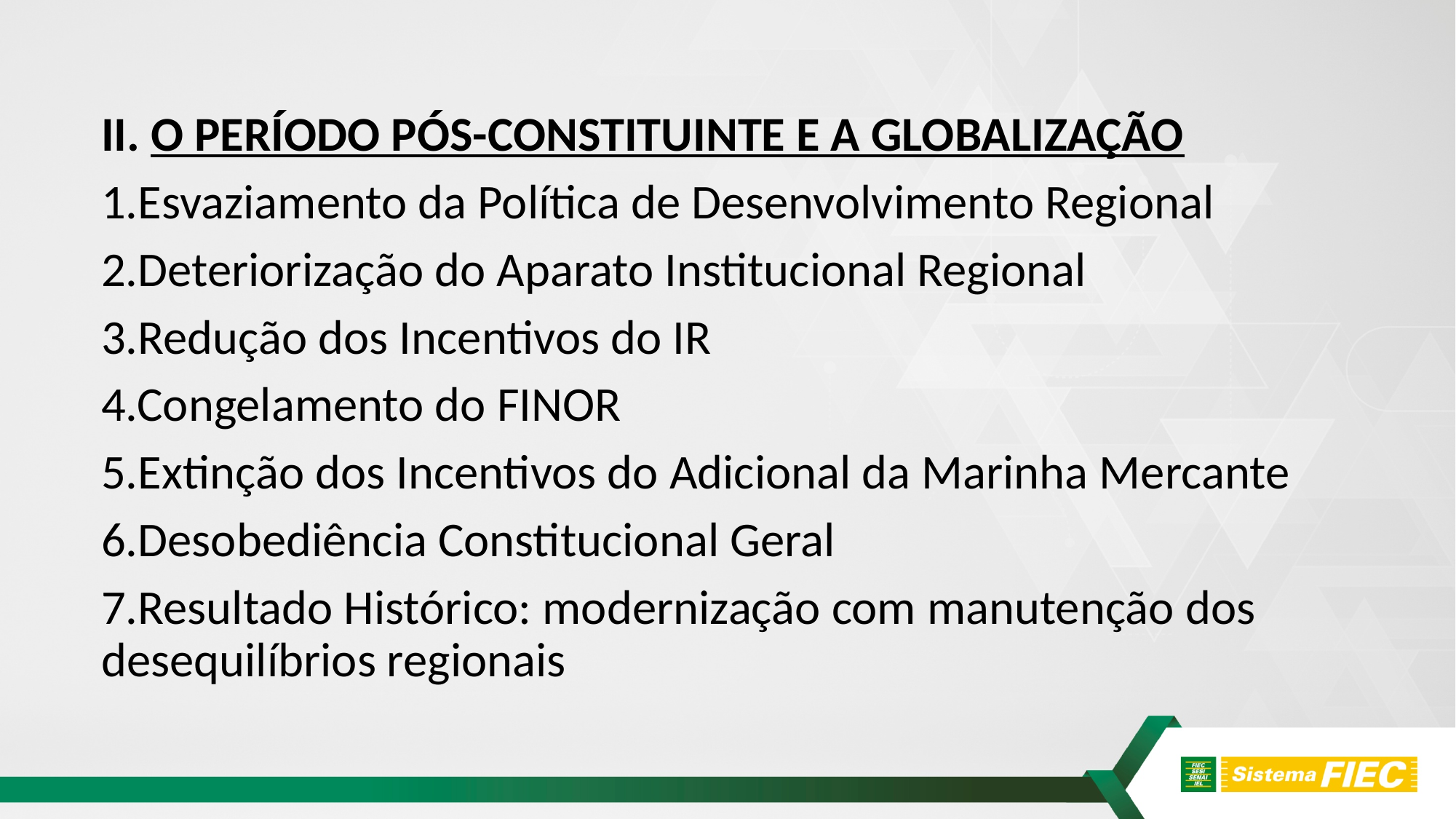

II. O PERÍODO PÓS-CONSTITUINTE E A GLOBALIZAÇÃO
1.Esvaziamento da Política de Desenvolvimento Regional
2.Deteriorização do Aparato Institucional Regional
3.Redução dos Incentivos do IR
4.Congelamento do FINOR
5.Extinção dos Incentivos do Adicional da Marinha Mercante
6.Desobediência Constitucional Geral
7.Resultado Histórico: modernização com manutenção dos desequilíbrios regionais